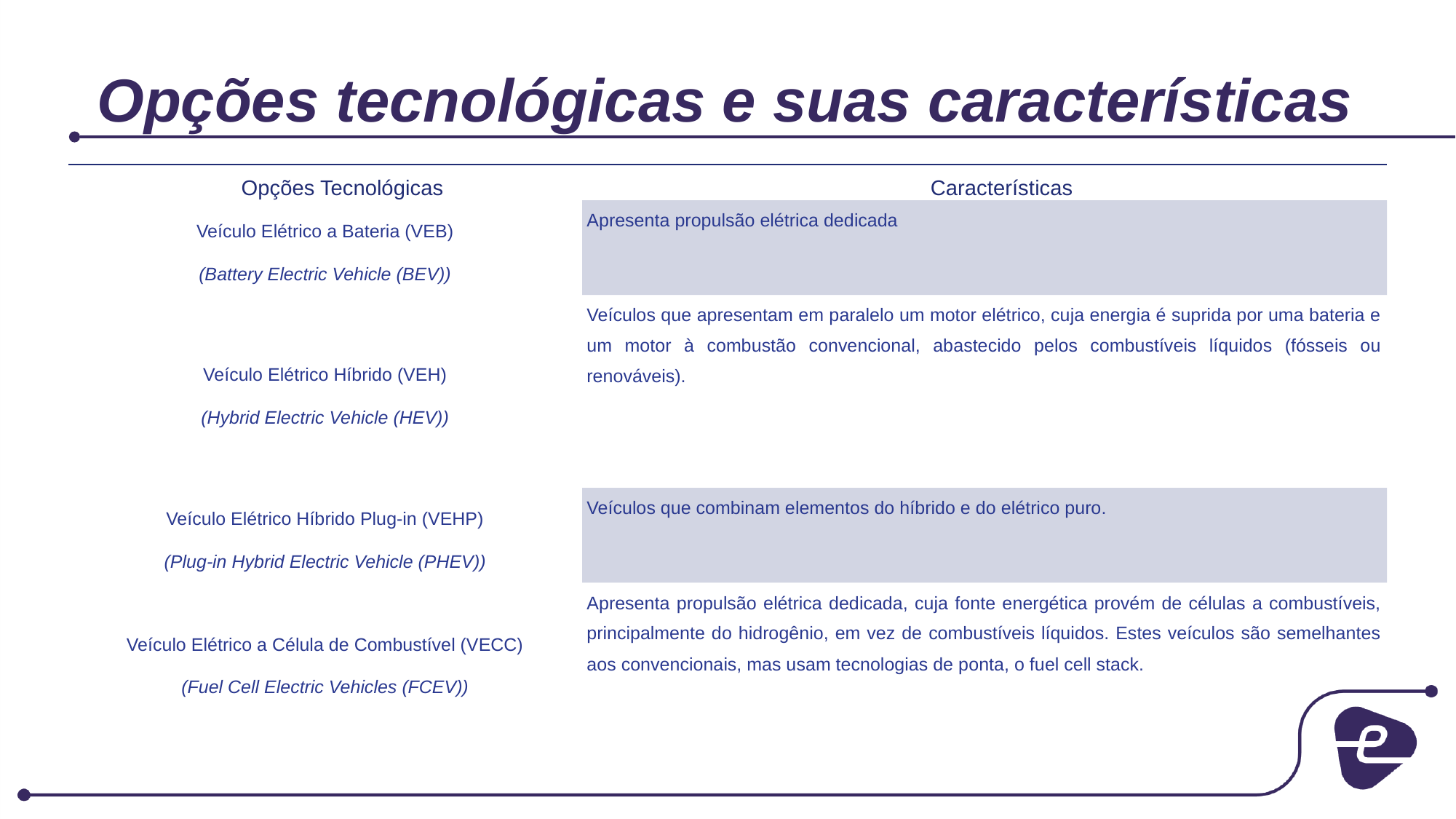

# Opções tecnológicas e suas características
| Opções Tecnológicas |  | Características |
| --- | --- | --- |
| Veículo Elétrico a Bateria (VEB) (Battery Electric Vehicle (BEV)) | Apresenta propulsão elétrica dedicada |  |
| Veículo Elétrico Híbrido (VEH) (Hybrid Electric Vehicle (HEV)) | Veículos que apresentam em paralelo um motor elétrico, cuja energia é suprida por uma bateria e um motor à combustão convencional, abastecido pelos combustíveis líquidos (fósseis ou renováveis). |  |
| Veículo Elétrico Híbrido Plug-in (VEHP) (Plug-in Hybrid Electric Vehicle (PHEV)) | Veículos que combinam elementos do híbrido e do elétrico puro. |  |
| Veículo Elétrico a Célula de Combustível (VECC) (Fuel Cell Electric Vehicles (FCEV)) | Apresenta propulsão elétrica dedicada, cuja fonte energética provém de células a combustíveis, principalmente do hidrogênio, em vez de combustíveis líquidos. Estes veículos são semelhantes aos convencionais, mas usam tecnologias de ponta, o fuel cell stack. |  |